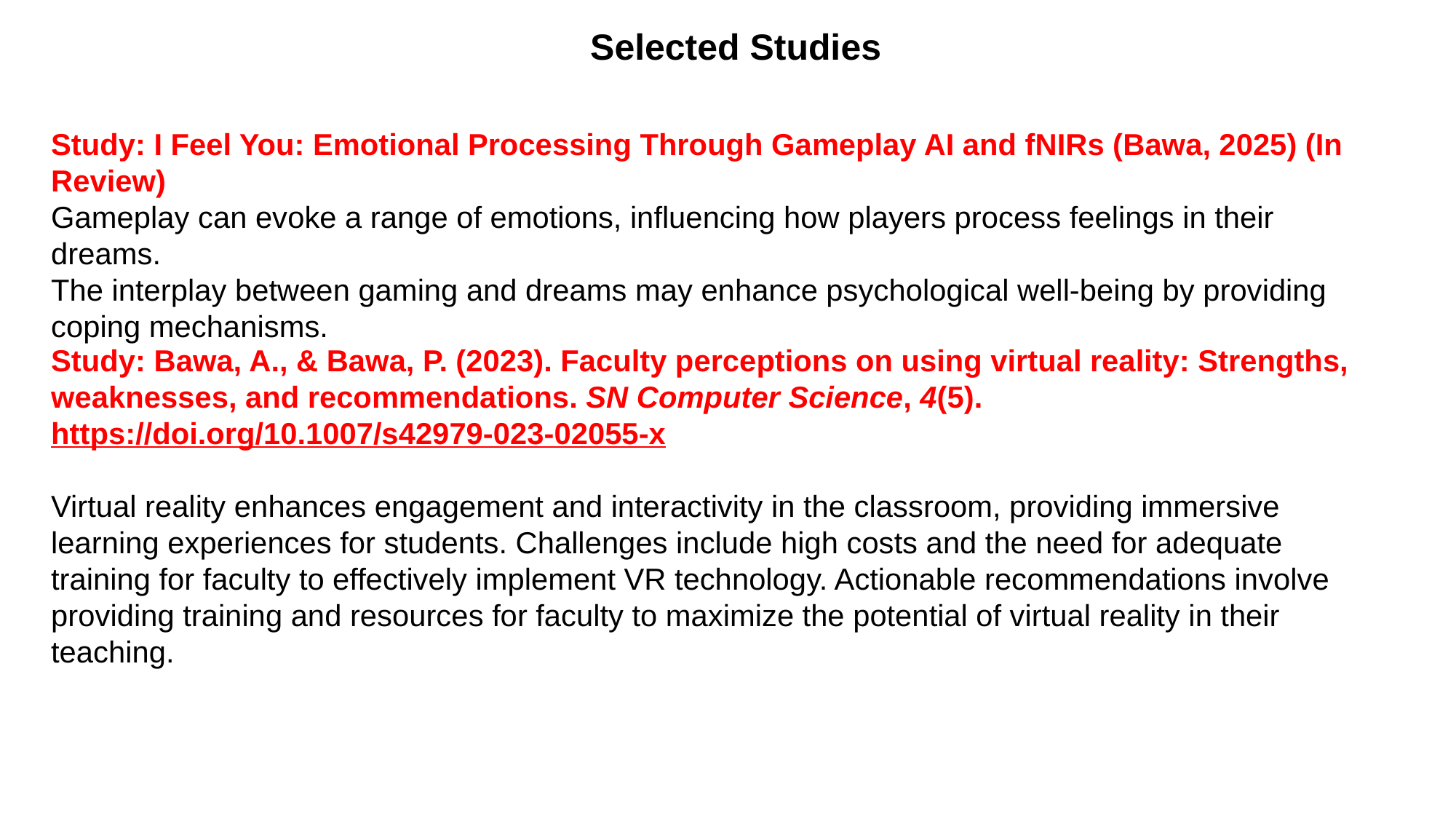

# Selected Studies
Study: I Feel You: Emotional Processing Through Gameplay AI and fNIRs (Bawa, 2025) (In Review)
Gameplay can evoke a range of emotions, influencing how players process feelings in their dreams.
The interplay between gaming and dreams may enhance psychological well-being by providing coping mechanisms.

Study: Bawa, A., & Bawa, P. (2023). Faculty perceptions on using virtual reality: Strengths, weaknesses, and recommendations. SN Computer Science, 4(5). https://doi.org/10.1007/s42979-023-02055-x

Virtual reality enhances engagement and interactivity in the classroom, providing immersive learning experiences for students. Challenges include high costs and the need for adequate training for faculty to effectively implement VR technology. Actionable recommendations involve providing training and resources for faculty to maximize the potential of virtual reality in their teaching.